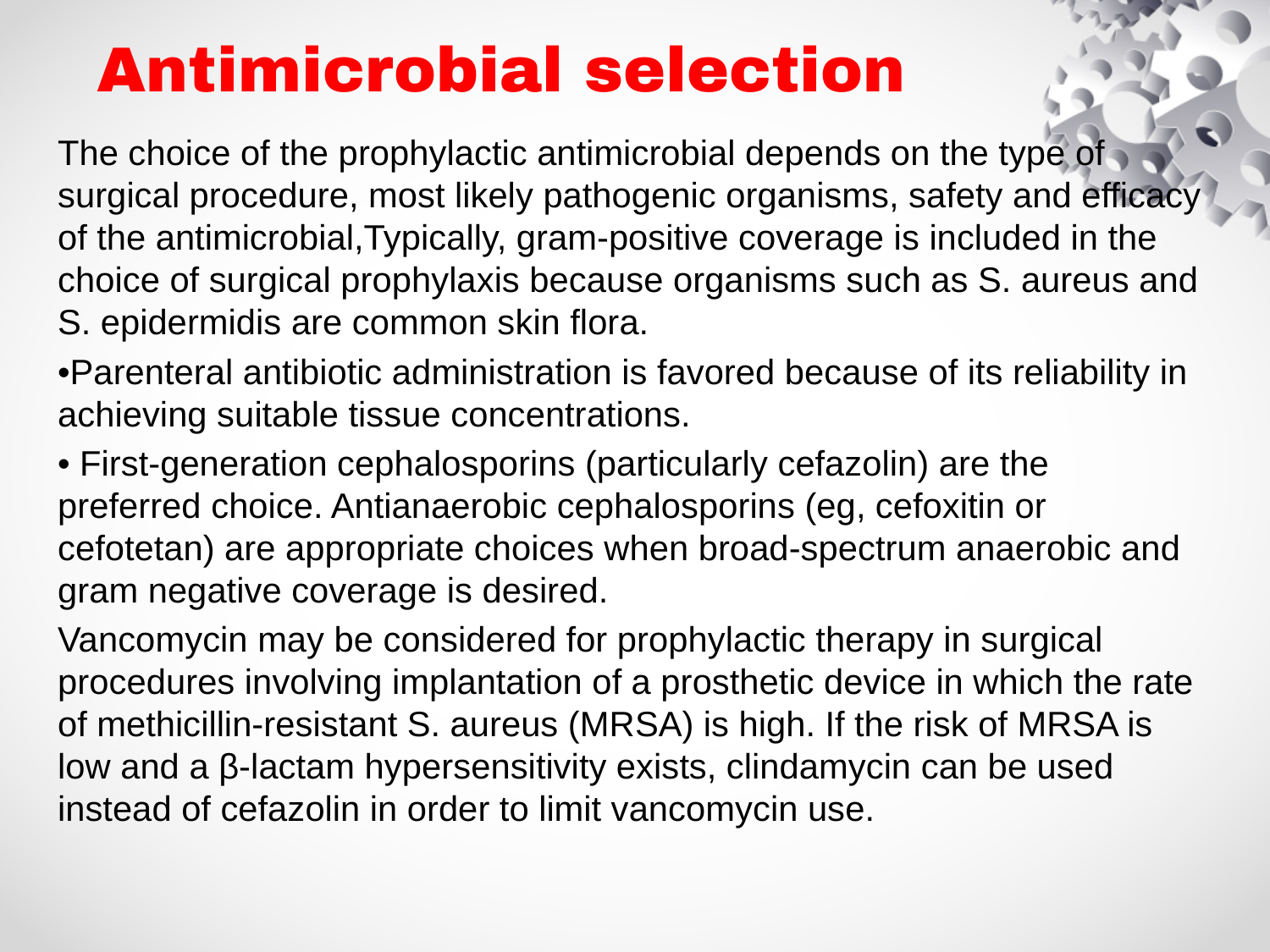

# Antimicrobial selection
The choice of the prophylactic antimicrobial depends on the type of surgical procedure, most likely pathogenic organisms, safety and efficacy of the antimicrobial,Typically, gram-positive coverage is included in the choice of surgical prophylaxis because organisms such as S. aureus and S. epidermidis are common skin flora.
•Parenteral antibiotic administration is favored because of its reliability in achieving suitable tissue concentrations.
• First-generation cephalosporins (particularly cefazolin) are the preferred choice. Antianaerobic cephalosporins (eg, cefoxitin or cefotetan) are appropriate choices when broad-spectrum anaerobic and gram negative coverage is desired.
Vancomycin may be considered for prophylactic therapy in surgical procedures involving implantation of a prosthetic device in which the rate of methicillin-resistant S. aureus (MRSA) is high. If the risk of MRSA is low and a β-lactam hypersensitivity exists, clindamycin can be used instead of cefazolin in order to limit vancomycin use.